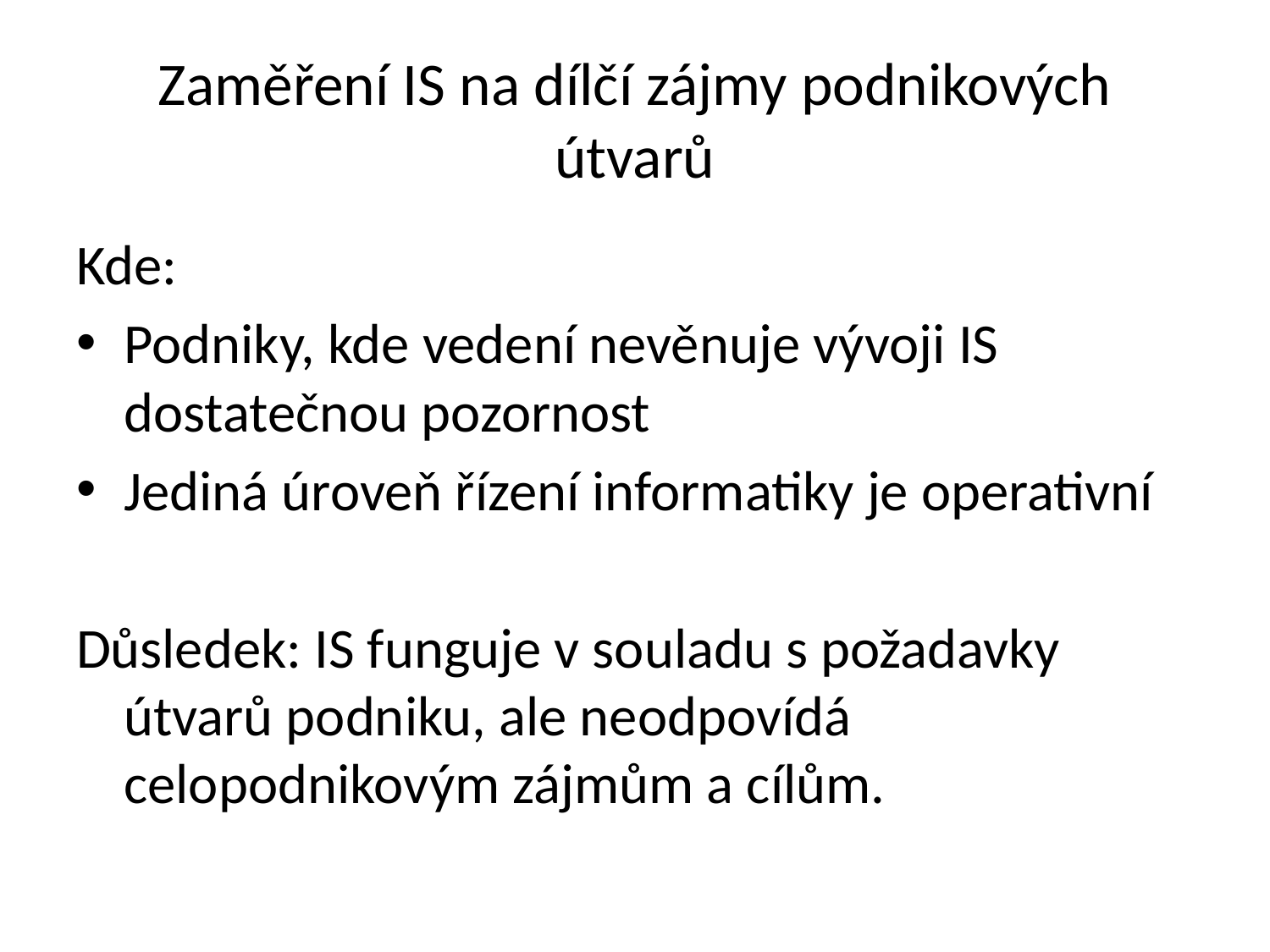

# Zaměření IS na dílčí zájmy podnikových útvarů
Kde:
Podniky, kde vedení nevěnuje vývoji IS dostatečnou pozornost
Jediná úroveň řízení informatiky je operativní

Důsledek: IS funguje v souladu s požadavky útvarů podniku, ale neodpovídá celopodnikovým zájmům a cílům.